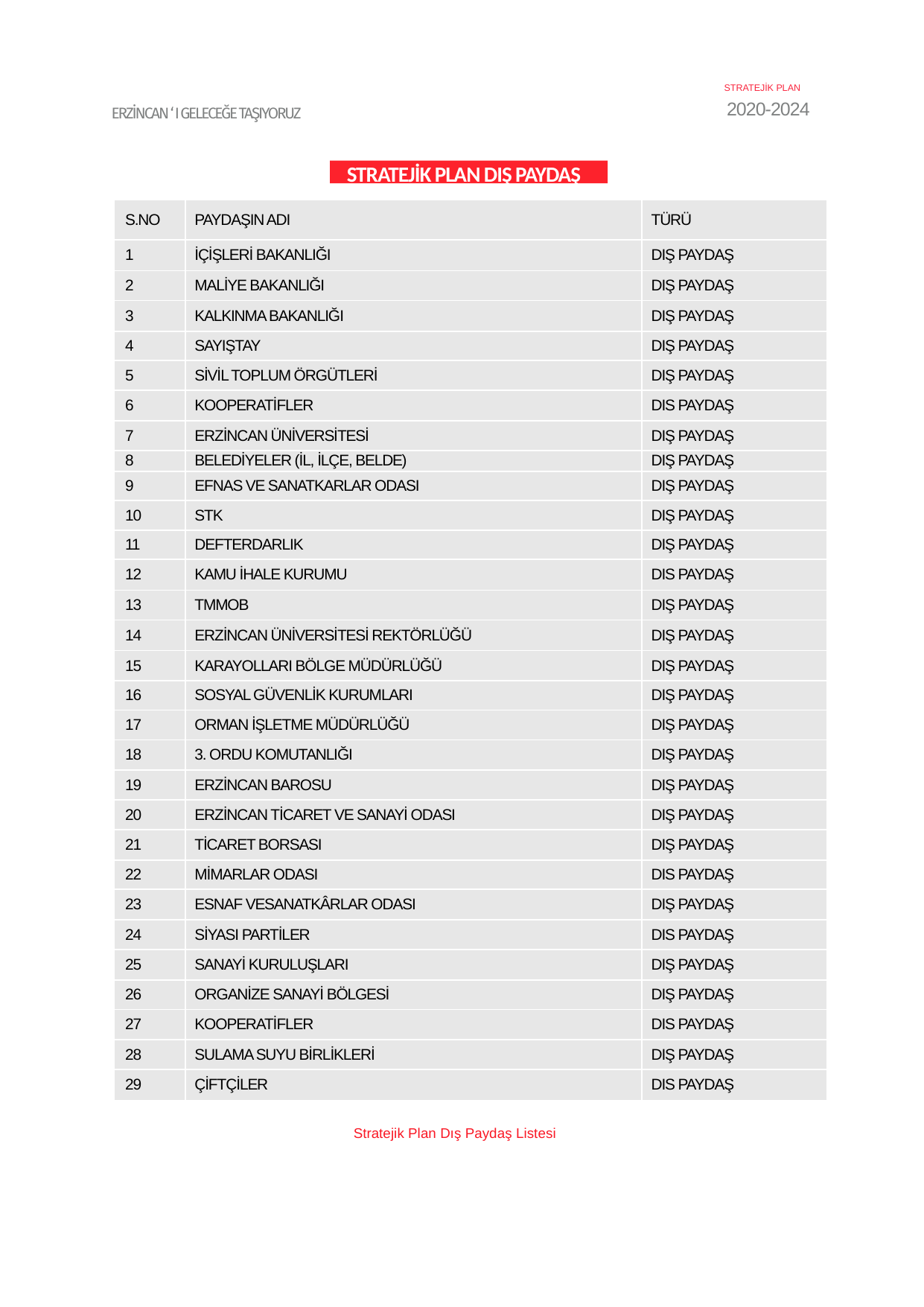

STRATEJİK PLAN
2020-2024
ERZİNCAN ‘ I GELECEĞE TAŞIYORUZ
    STRATEJİK PLAN DIŞ PAYDAŞ LİSTESİ
| S.NO | PAYDAŞIN ADI | TÜRÜ |
| --- | --- | --- |
| 1 | İÇİŞLERİ BAKANLIĞI | DIŞ PAYDAŞ |
| 2 | MALİYE BAKANLIĞI | DIŞ PAYDAŞ |
| 3 | KALKINMA BAKANLIĞI | DIŞ PAYDAŞ |
| 4 | SAYIŞTAY | DIŞ PAYDAŞ |
| 5 | SİVİL TOPLUM ÖRGÜTLERİ | DIŞ PAYDAŞ |
| 6 | KOOPERATİFLER | DIS PAYDAŞ |
| 7 | ERZİNCAN ÜNİVERSİTESİ | DIŞ PAYDAŞ |
| 8 | BELEDİYELER (İL, İLÇE, BELDE) | DIŞ PAYDAŞ |
| 9 | EFNAS VE SANATKARLAR ODASI | DIŞ PAYDAŞ |
| 10 | STK | DIŞ PAYDAŞ |
| 11 | DEFTERDARLIK | DIŞ PAYDAŞ |
| 12 | KAMU İHALE KURUMU | DIS PAYDAŞ |
| 13 | TMMOB | DIŞ PAYDAŞ |
| 14 | ERZİNCAN ÜNİVERSİTESİ REKTÖRLÜĞÜ | DIŞ PAYDAŞ |
| 15 | KARAYOLLARI BÖLGE MÜDÜRLÜĞÜ | DIŞ PAYDAŞ |
| 16 | SOSYAL GÜVENLİK KURUMLARI | DIŞ PAYDAŞ |
| 17 | ORMAN İŞLETME MÜDÜRLÜĞÜ | DIŞ PAYDAŞ |
| 18 | 3. ORDU KOMUTANLIĞI | DIŞ PAYDAŞ |
| 19 | ERZİNCAN BAROSU | DIŞ PAYDAŞ |
| 20 | ERZİNCAN TİCARET VE SANAYİ ODASI | DIŞ PAYDAŞ |
| 21 | TİCARET BORSASI | DIŞ PAYDAŞ |
| 22 | MİMARLAR ODASI | DIS PAYDAŞ |
| 23 | ESNAF VESANATKÂRLAR ODASI | DIŞ PAYDAŞ |
| 24 | SİYASI PARTİLER | DIS PAYDAŞ |
| 25 | SANAYİ KURULUŞLARI | DIŞ PAYDAŞ |
| 26 | ORGANİZE SANAYİ BÖLGESİ | DIŞ PAYDAŞ |
| 27 | KOOPERATİFLER | DIS PAYDAŞ |
| 28 | SULAMA SUYU BİRLİKLERİ | DIŞ PAYDAŞ |
| 29 | ÇİFTÇİLER | DIS PAYDAŞ |
        Stratejik Plan Dış Paydaş Listesi